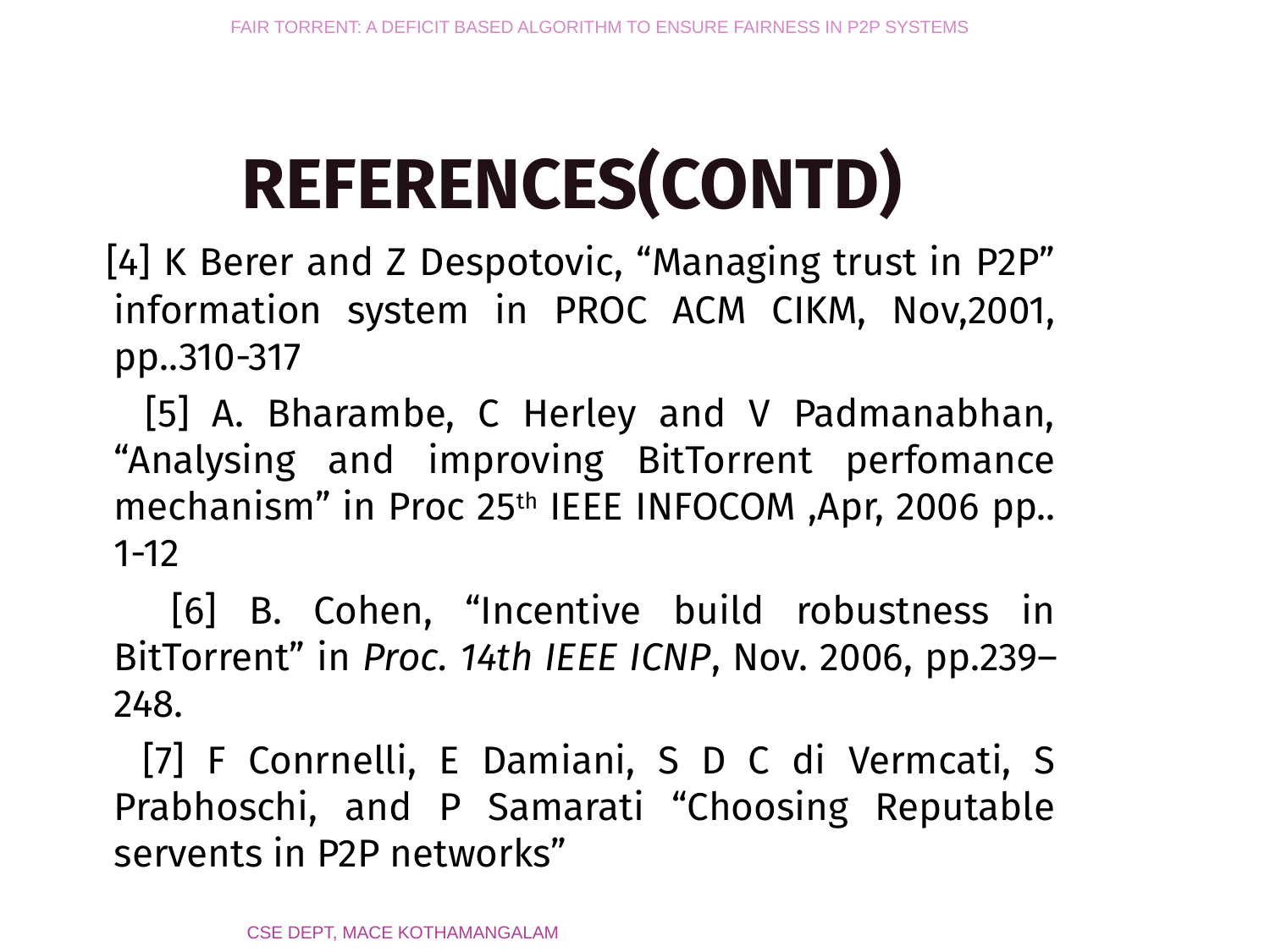

FAIR TORRENT: A DEFICIT BASED ALGORITHM TO ENSURE FAIRNESS IN P2P SYSTEMS
# REFERENCES(CONTD)
  [4] K Berer and Z Despotovic, “Managing trust in P2P” information system in PROC ACM CIKM, Nov,2001, pp..310-317
   [5] A. Bharambe, C Herley and V Padmanabhan, “Analysing and improving BitTorrent perfomance mechanism” in Proc 25th IEEE INFOCOM ,Apr, 2006 pp.. 1-12
   [6] B. Cohen, “Incentive build robustness in BitTorrent” in Proc. 14th IEEE ICNP, Nov. 2006, pp.239–248.
   [7] F Conrnelli, E Damiani, S D C di Vermcati, S Prabhoschi, and P Samarati “Choosing Reputable servents in P2P networks”

CSE DEPT, MACE KOTHAMANGALAM